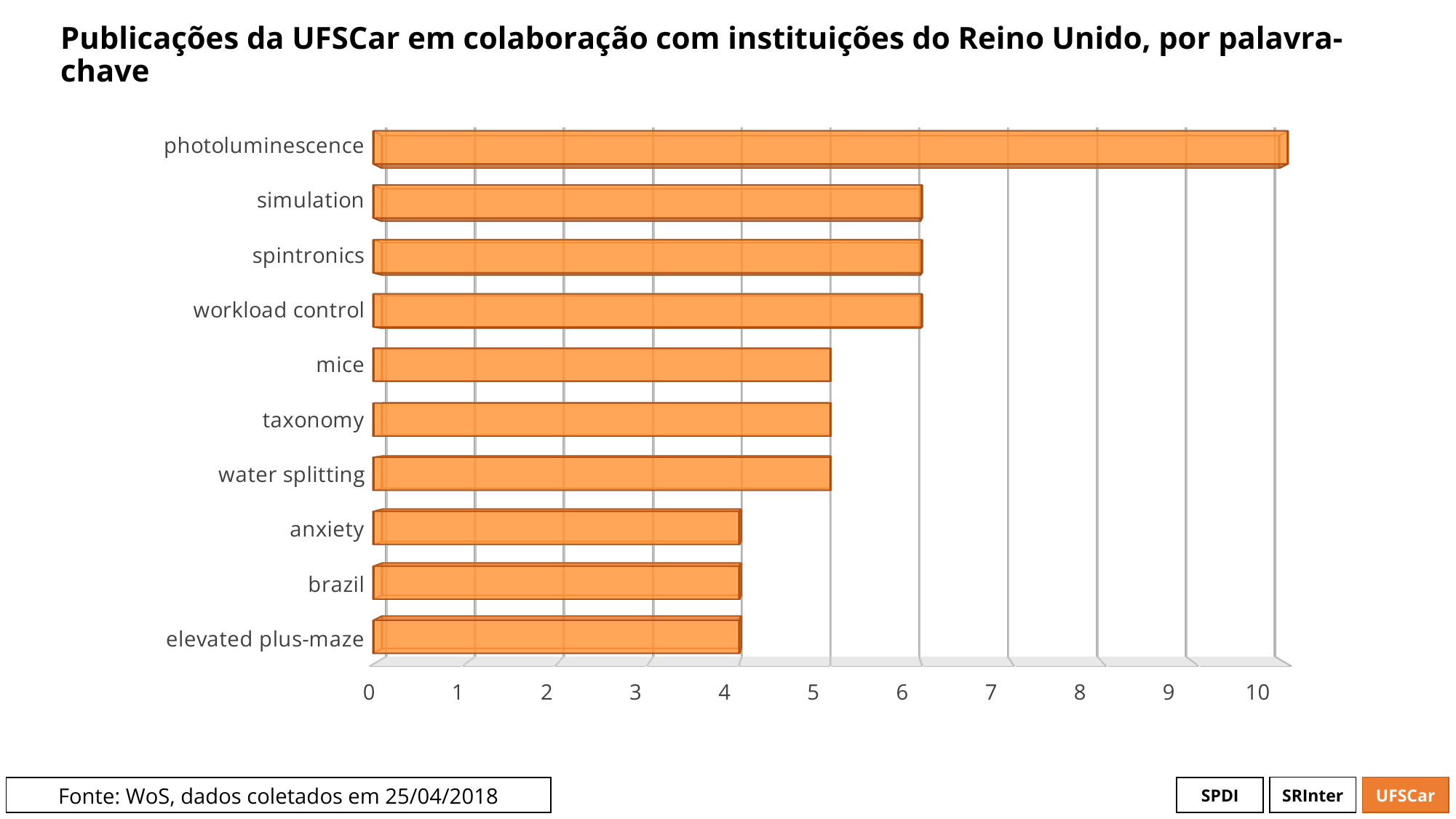

# Publicações da UFSCar em colaboração com instituições do Reino Unido, por palavra-chave

[unsupported chart]